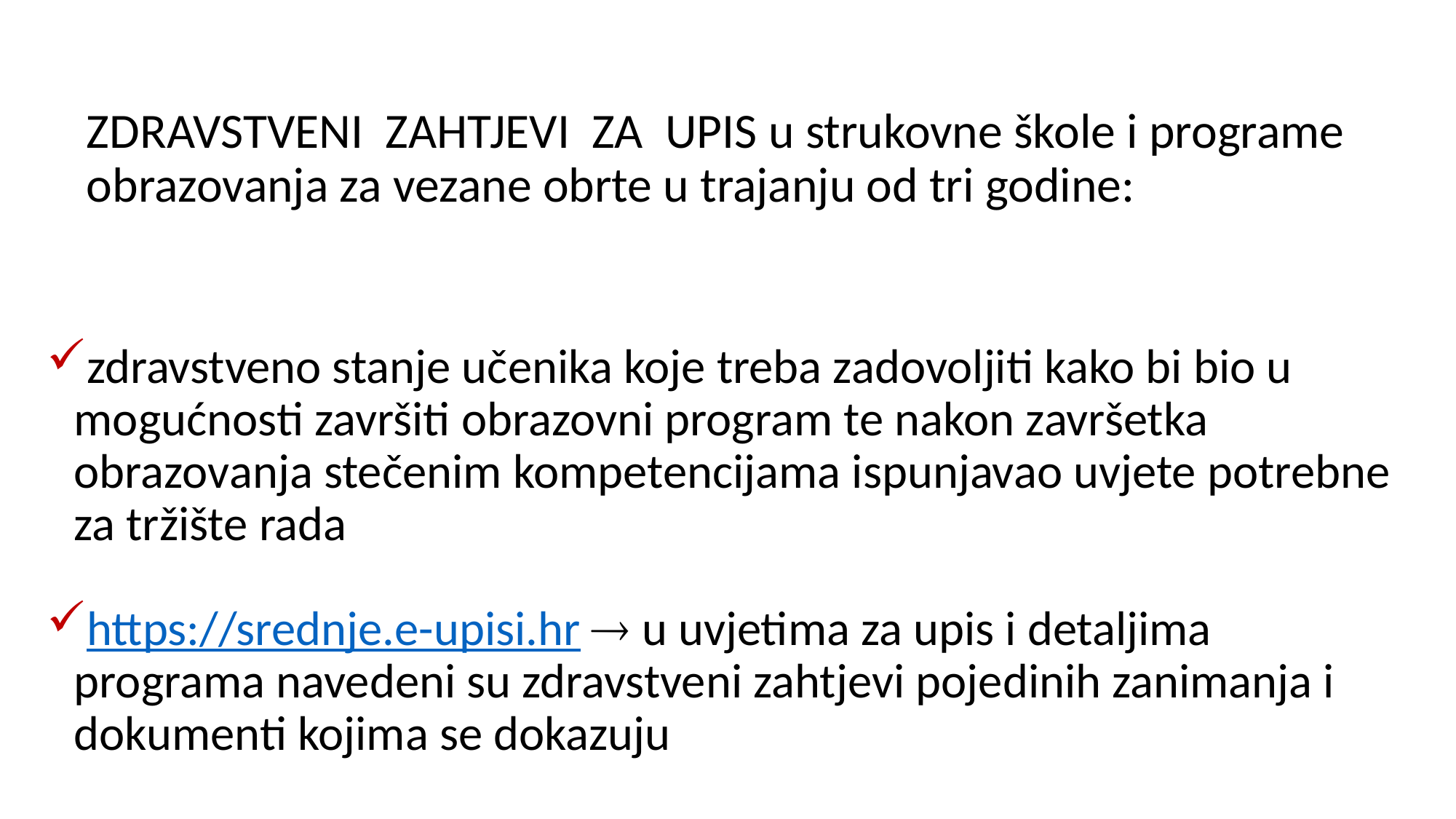

# ZDRAVSTVENI  ZAHTJEVI  ZA  UPIS u strukovne škole i programe obrazovanja za vezane obrte u trajanju od tri godine:

zdravstveno stanje učenika koje treba zadovoljiti kako bi bio u mogućnosti završiti obrazovni program te nakon završetka obrazovanja stečenim kompetencijama ispunjavao uvjete potrebne za tržište rada

https://srednje.e-upisi.hr → u uvjetima za upis i detaljima programa navedeni su zdravstveni zahtjevi pojedinih zanimanja i dokumenti kojima se dokazuju